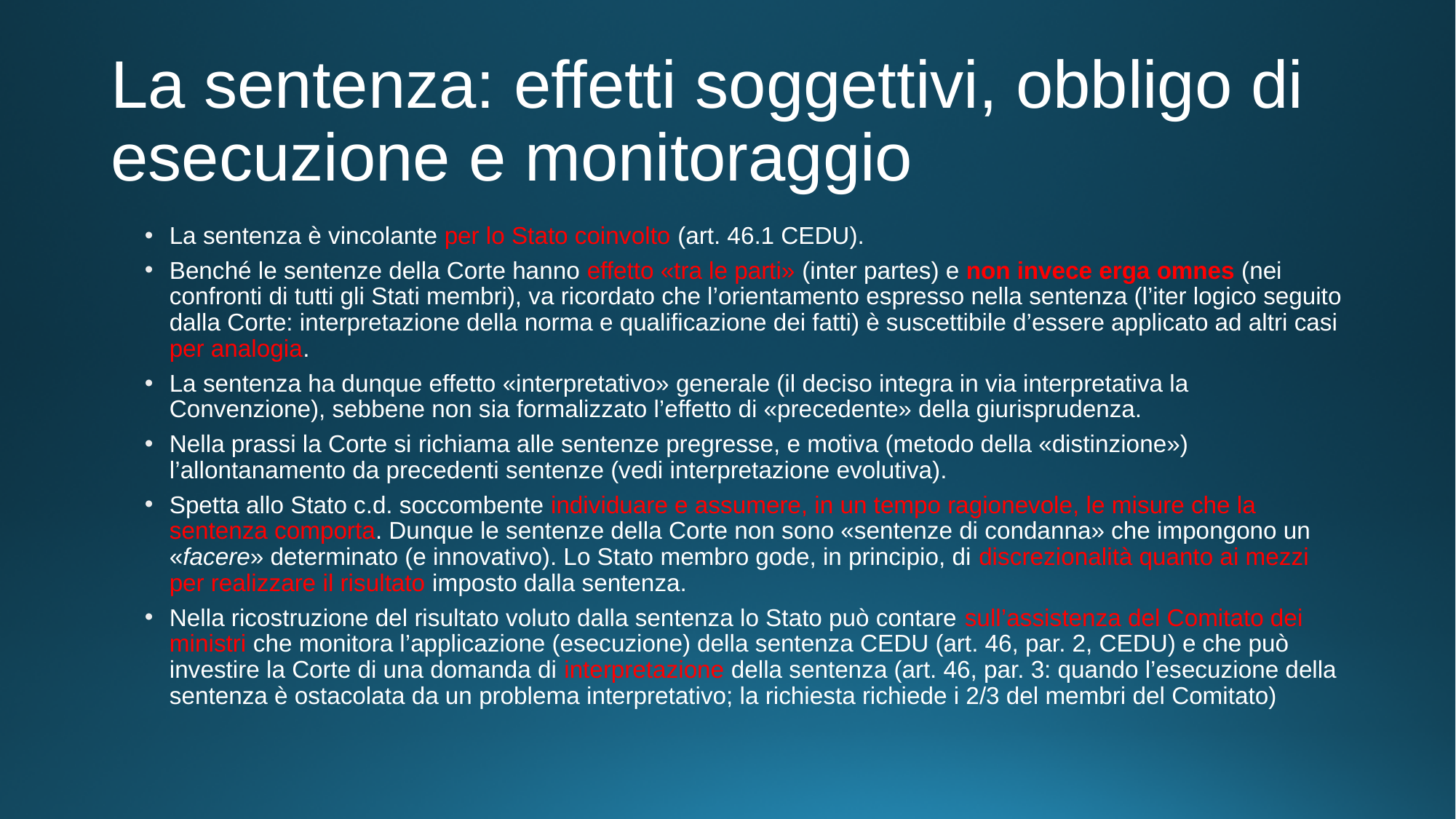

# La sentenza: effetti soggettivi, obbligo di esecuzione e monitoraggio
La sentenza è vincolante per lo Stato coinvolto (art. 46.1 CEDU).
Benché le sentenze della Corte hanno effetto «tra le parti» (inter partes) e non invece erga omnes (nei confronti di tutti gli Stati membri), va ricordato che l’orientamento espresso nella sentenza (l’iter logico seguito dalla Corte: interpretazione della norma e qualificazione dei fatti) è suscettibile d’essere applicato ad altri casi per analogia.
La sentenza ha dunque effetto «interpretativo» generale (il deciso integra in via interpretativa la Convenzione), sebbene non sia formalizzato l’effetto di «precedente» della giurisprudenza.
Nella prassi la Corte si richiama alle sentenze pregresse, e motiva (metodo della «distinzione») l’allontanamento da precedenti sentenze (vedi interpretazione evolutiva).
Spetta allo Stato c.d. soccombente individuare e assumere, in un tempo ragionevole, le misure che la sentenza comporta. Dunque le sentenze della Corte non sono «sentenze di condanna» che impongono un «facere» determinato (e innovativo). Lo Stato membro gode, in principio, di discrezionalità quanto ai mezzi per realizzare il risultato imposto dalla sentenza.
Nella ricostruzione del risultato voluto dalla sentenza lo Stato può contare sull’assistenza del Comitato dei ministri che monitora l’applicazione (esecuzione) della sentenza CEDU (art. 46, par. 2, CEDU) e che può investire la Corte di una domanda di interpretazione della sentenza (art. 46, par. 3: quando l’esecuzione della sentenza è ostacolata da un problema interpretativo; la richiesta richiede i 2/3 del membri del Comitato)